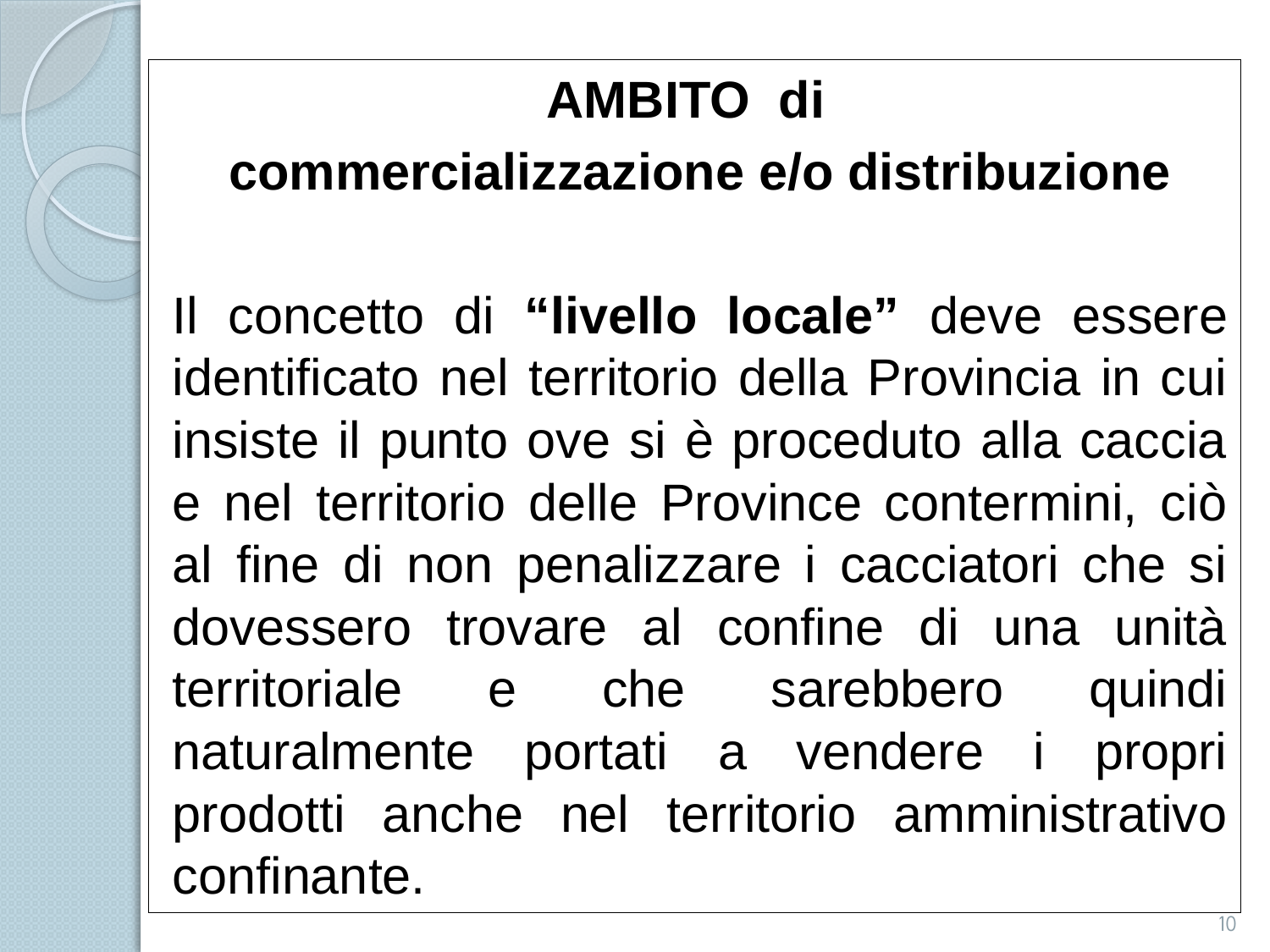

AMBITO  di
commercializzazione e/o distribuzione

Il concetto di “livello locale” deve essere identificato nel territorio della Provincia in cui insiste il punto ove si è proceduto alla caccia e nel territorio delle Province contermini, ciò al fine di non penalizzare i cacciatori che si dovessero trovare al confine di una unità territoriale e che sarebbero quindi naturalmente portati a vendere i propri prodotti anche nel territorio amministrativo confinante.

10